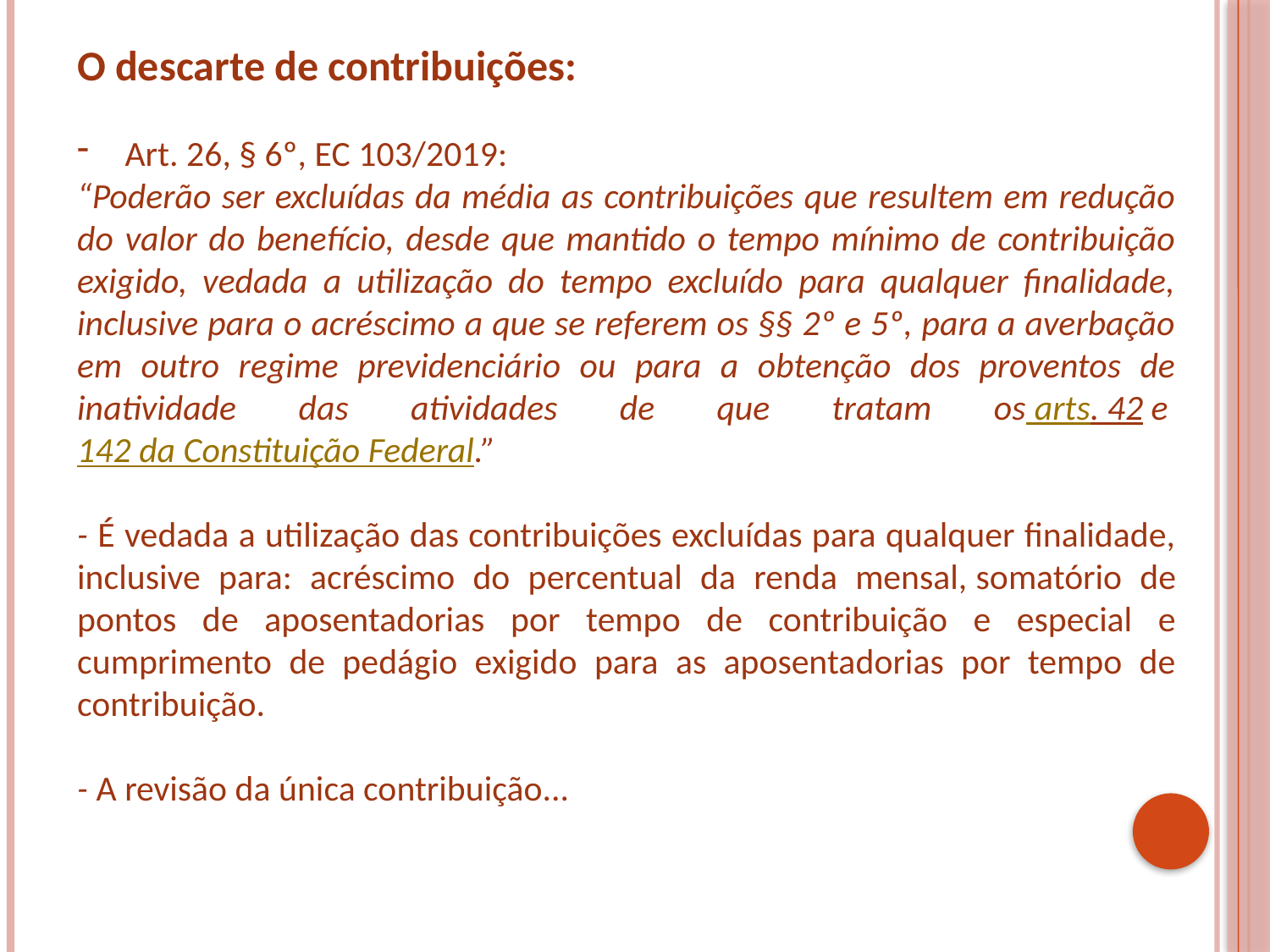

O descarte de contribuições:

Art. 26, § 6º, EC 103/2019:
“Poderão ser excluídas da média as contribuições que resultem em redução do valor do benefício, desde que mantido o tempo mínimo de contribuição exigido, vedada a utilização do tempo excluído para qualquer finalidade, inclusive para o acréscimo a que se referem os §§ 2º e 5º, para a averbação em outro regime previdenciário ou para a obtenção dos proventos de inatividade das atividades de que tratam os arts. 42 e 142 da Constituição Federal.”

- É vedada a utilização das contribuições excluídas para qualquer finalidade, inclusive para: acréscimo do percentual da renda mensal, somatório de pontos de aposentadorias por tempo de contribuição e especial e cumprimento de pedágio exigido para as aposentadorias por tempo de contribuição.

- A revisão da única contribuição...